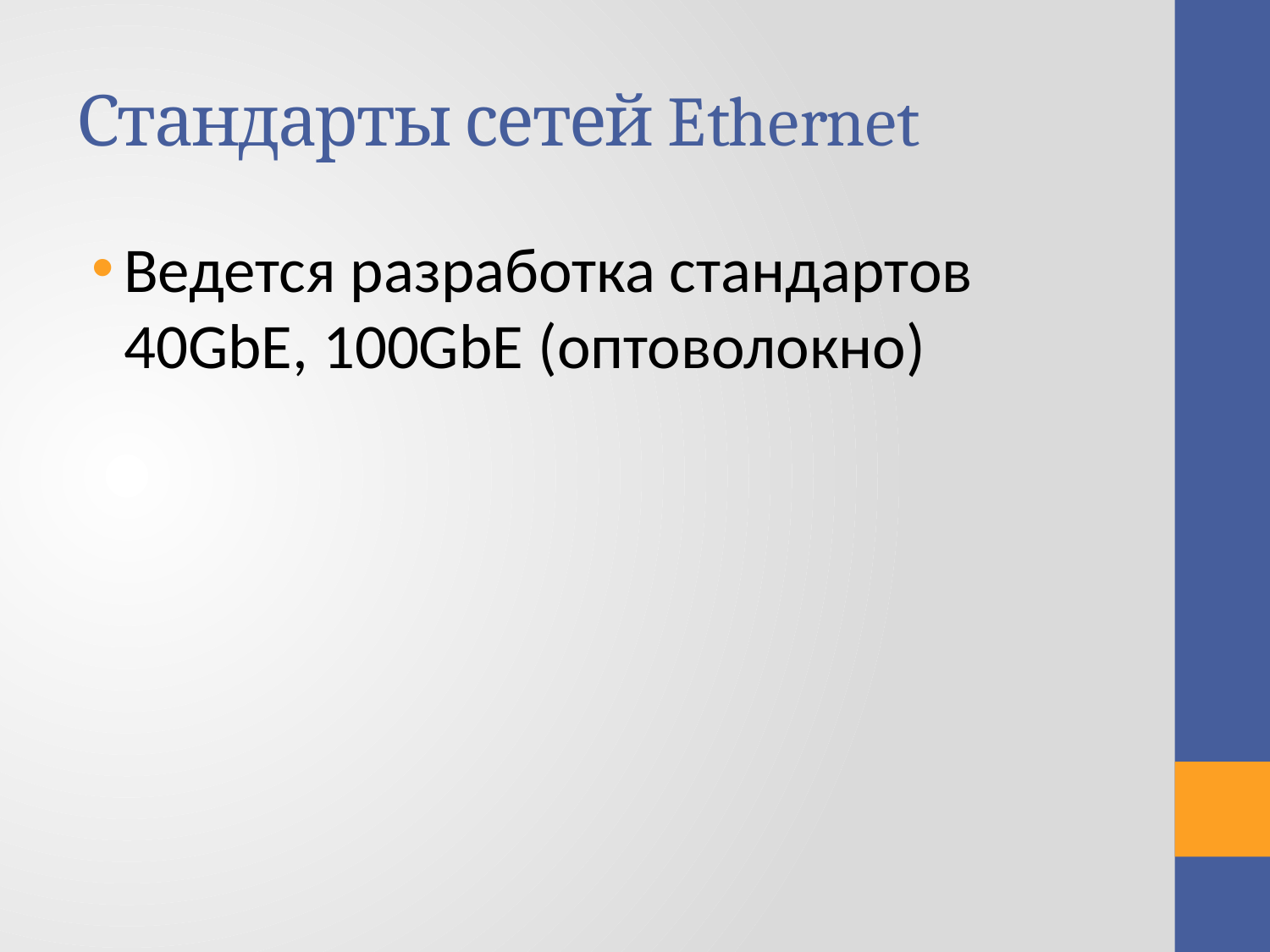

# Стандарты сетей Ethernet
Ведется разработка стандартов 40GbE, 100GbE (оптоволокно)